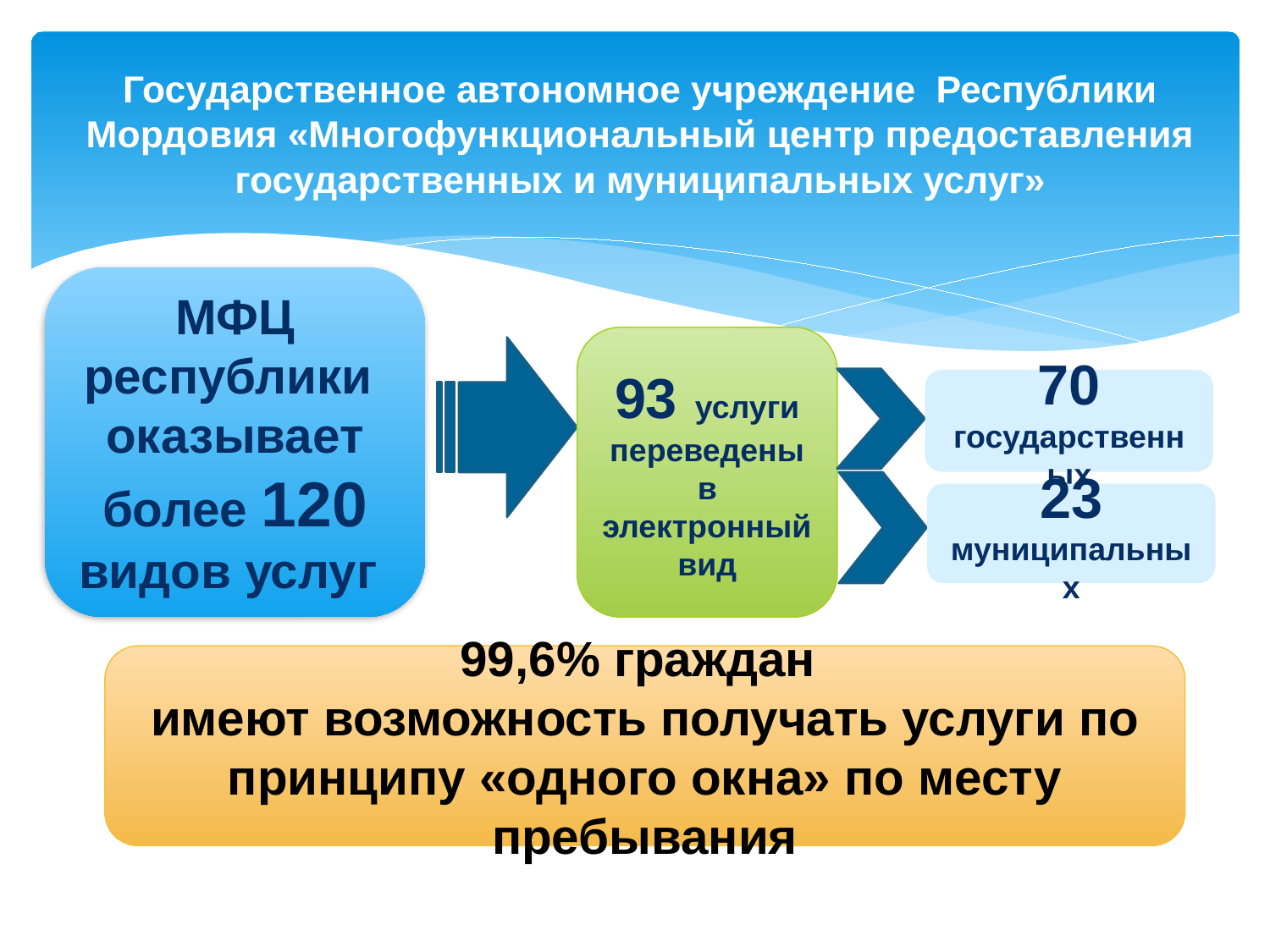

# Государственное автономное учреждение  Республики Мордовия «Многофункциональный центр предоставления государственных и муниципальных услуг»
МФЦ республики  оказывает более 120 видов услуг
93  услуги переведены в электронный вид

70 государственных

23 муниципальных
99,6% граждан
имеют возможность получать услуги по принципу «одного окна» по месту пребывания